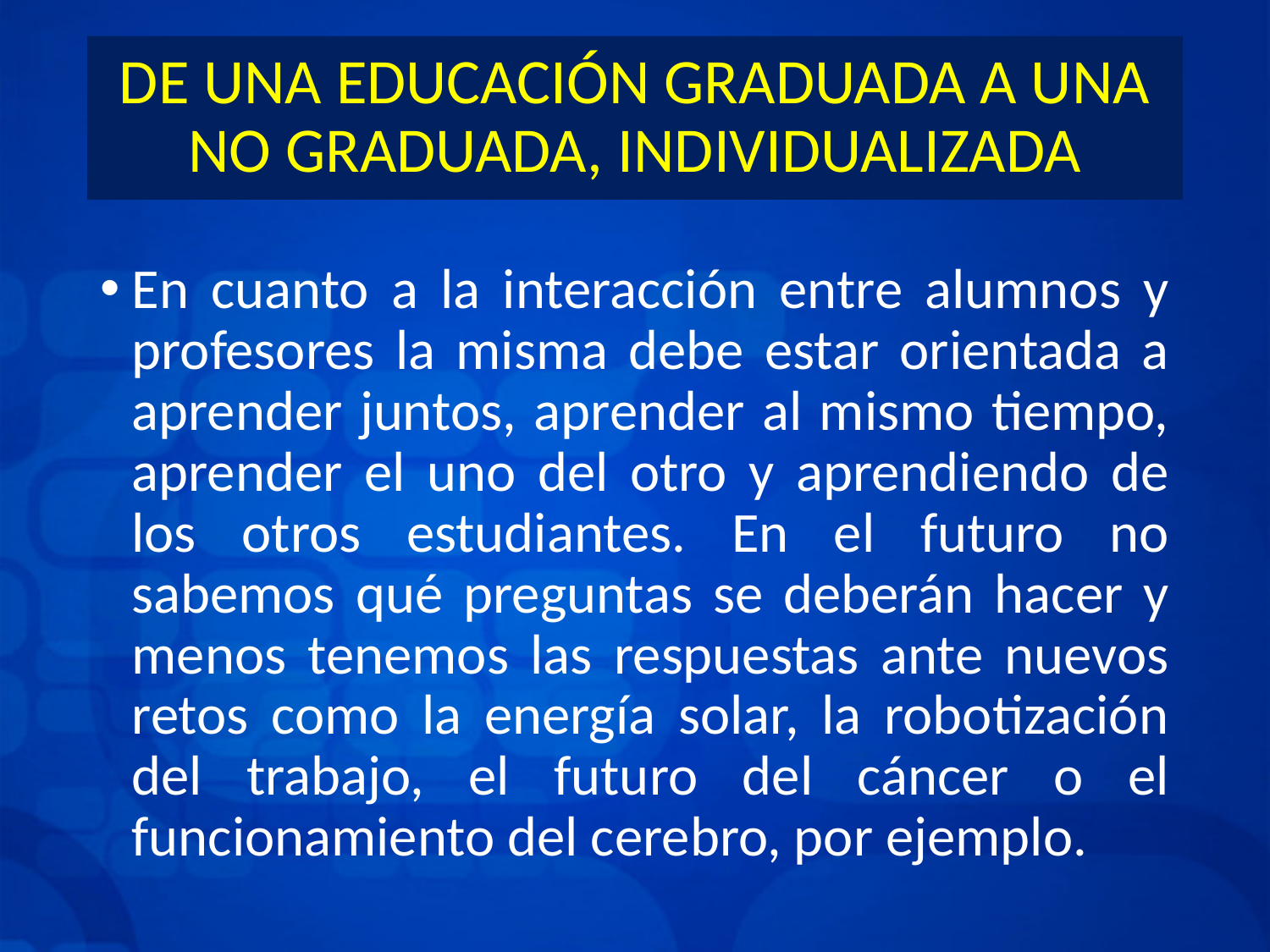

# DE UNA EDUCACIÓN GRADUADA A UNA NO GRADUADA, INDIVIDUALIZADA
En cuanto a la interacción entre alumnos y profesores la misma debe estar orientada a aprender juntos, aprender al mismo tiempo, aprender el uno del otro y aprendiendo de los otros estudiantes. En el futuro no sabemos qué preguntas se deberán hacer y menos tenemos las respuestas ante nuevos retos como la energía solar, la robotización del trabajo, el futuro del cáncer o el funcionamiento del cerebro, por ejemplo.